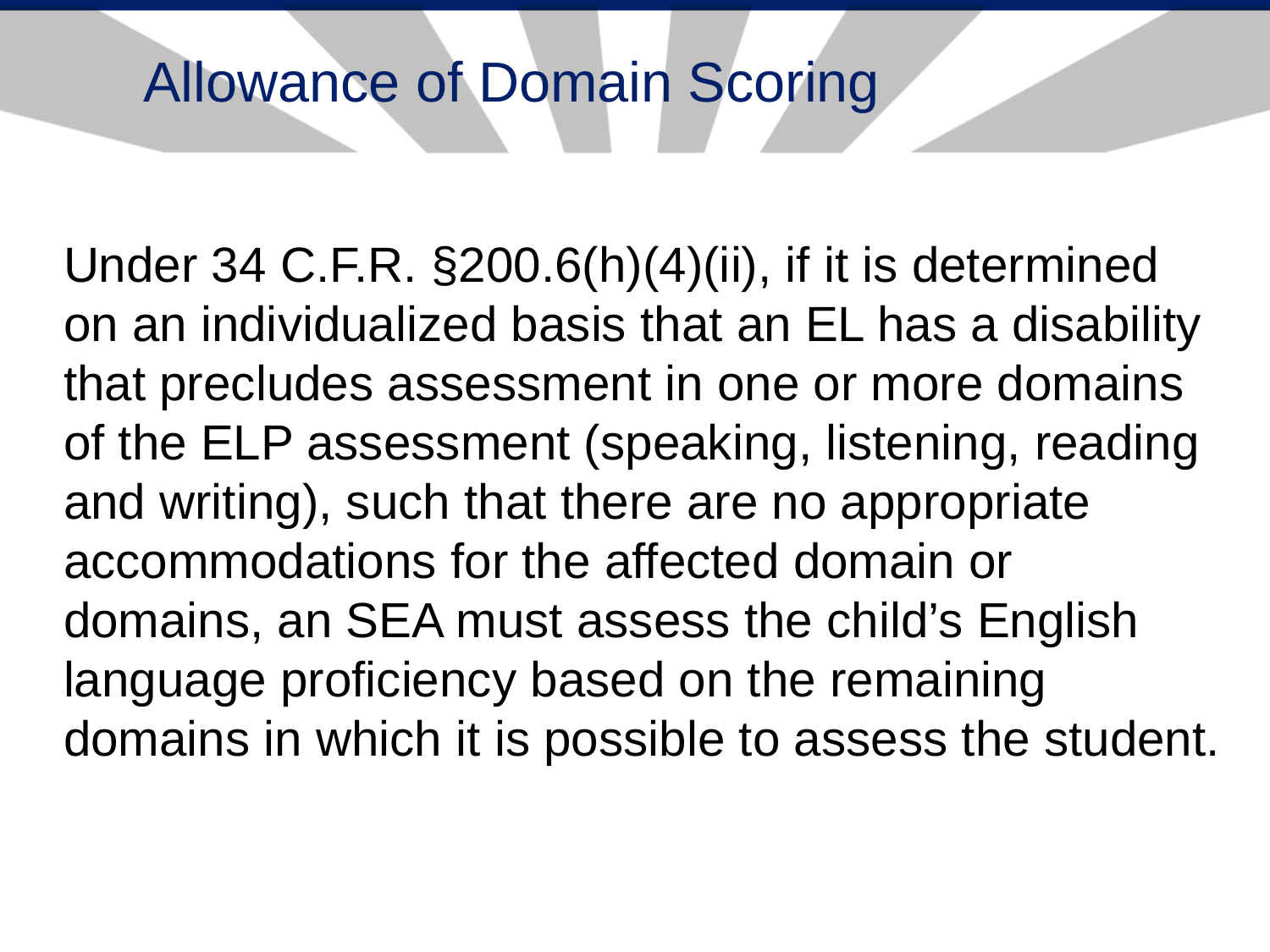

# Allowance of Domain Scoring
Under 34 C.F.R. §200.6(h)(4)(ii), if it is determined on an individualized basis that an EL has a disability that precludes assessment in one or more domains of the ELP assessment (speaking, listening, reading and writing), such that there are no appropriate accommodations for the affected domain or domains, an SEA must assess the child’s English language proficiency based on the remaining domains in which it is possible to assess the student.